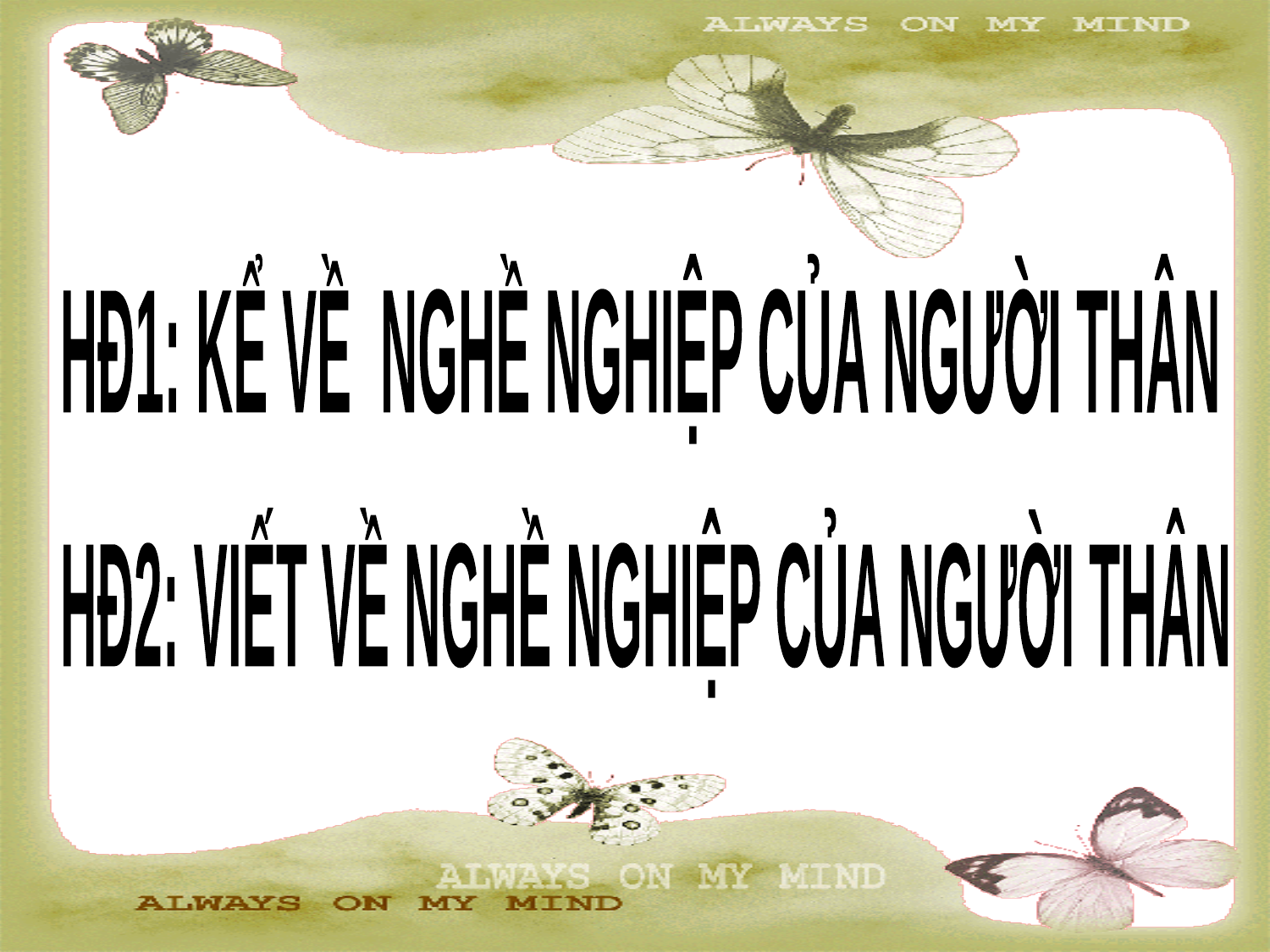

HĐ1: KỂ VỀ  NGHỀ NGHIỆP CỦA NGƯỜI THÂN
HĐ2: VIẾT VỀ NGHỀ NGHIỆP CỦA NGƯỜI THÂN